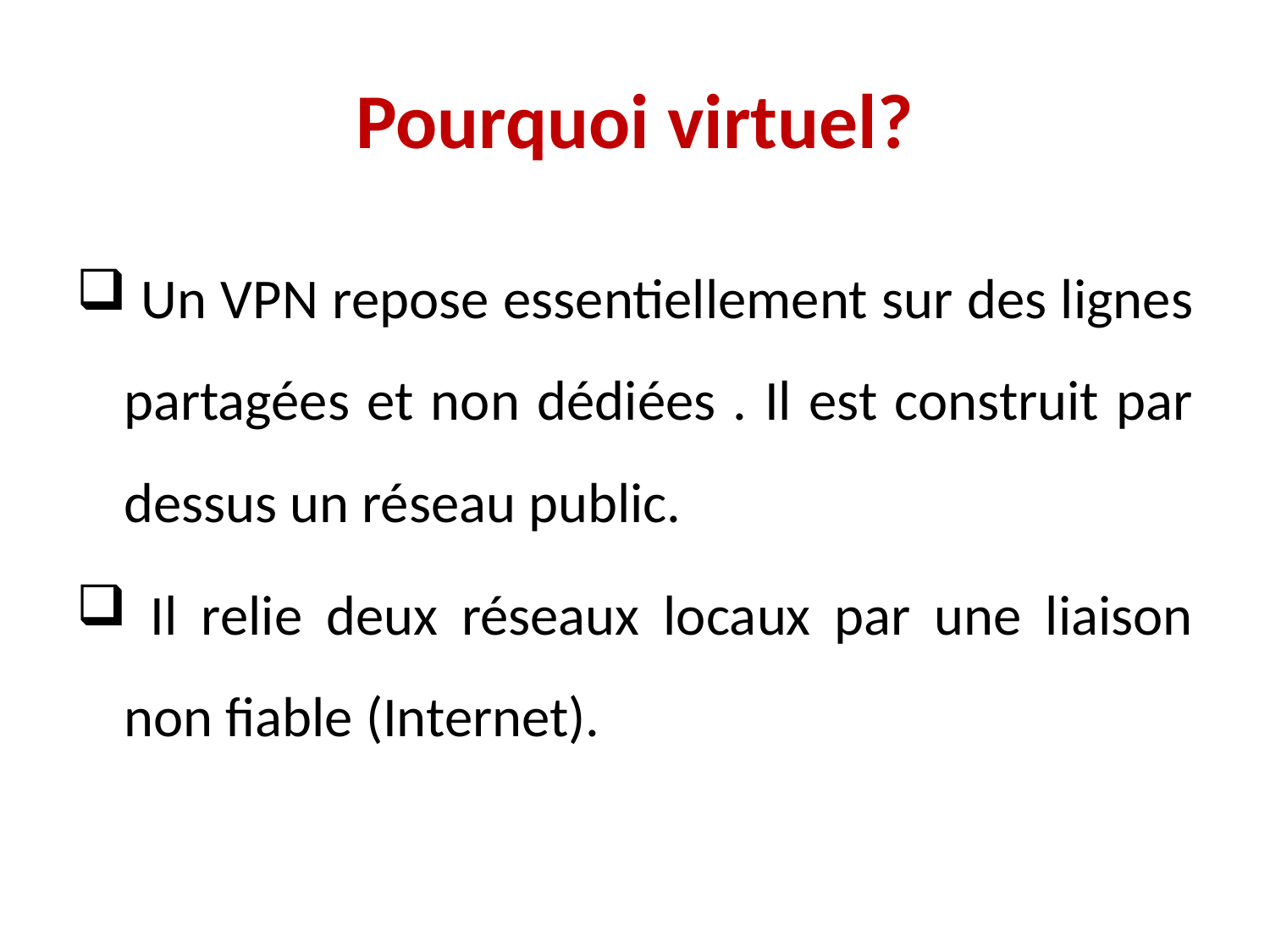

# Pourquoi virtuel?
 Un VPN repose essentiellement sur des lignes partagées et non dédiées . Il est construit par dessus un réseau public.
 Il relie deux réseaux locaux par une liaison non fiable (Internet).